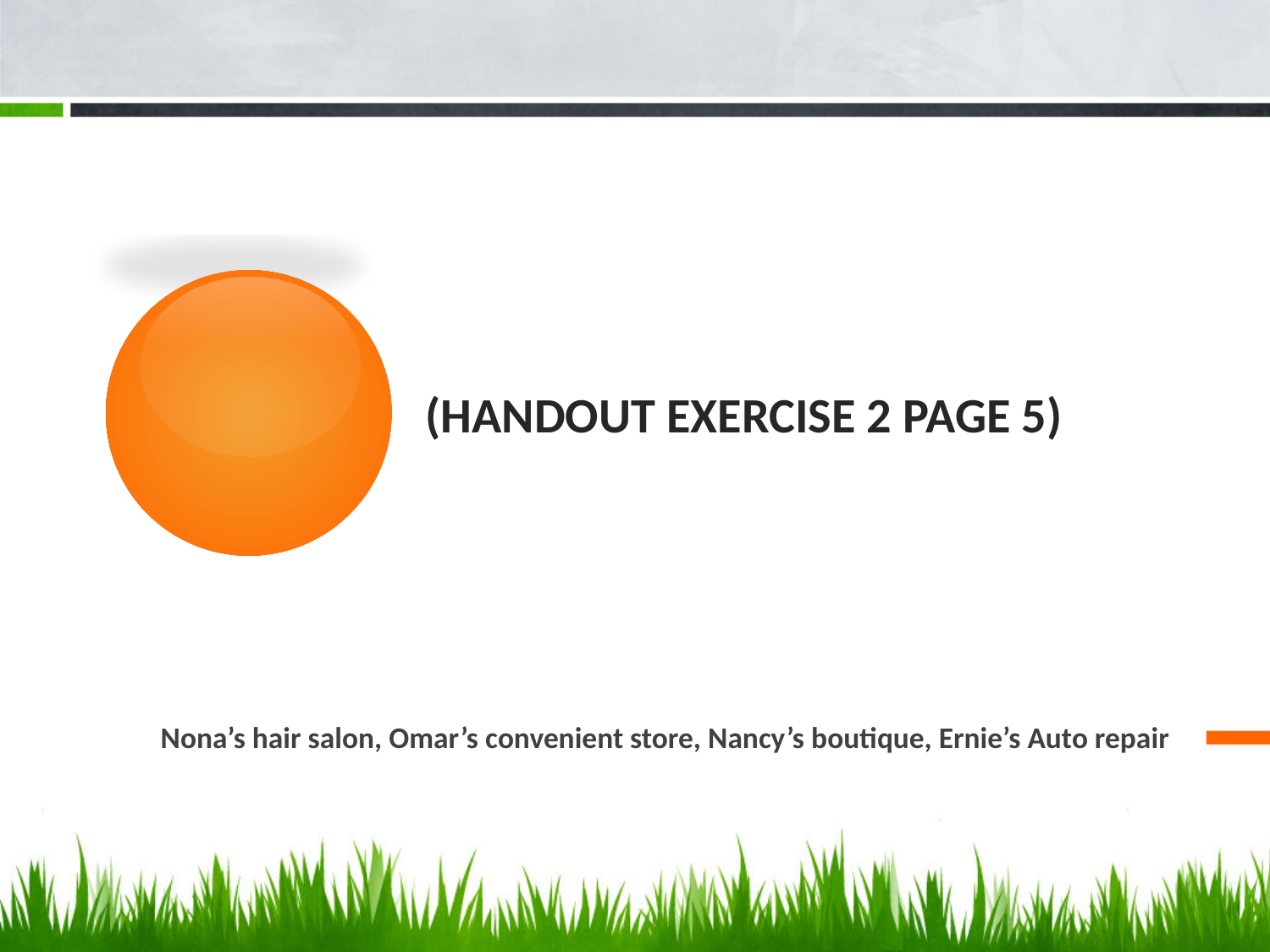

# (Handout exercise 2 Page 5)
Nona’s hair salon, Omar’s convenient store, Nancy’s boutique, Ernie’s Auto repair